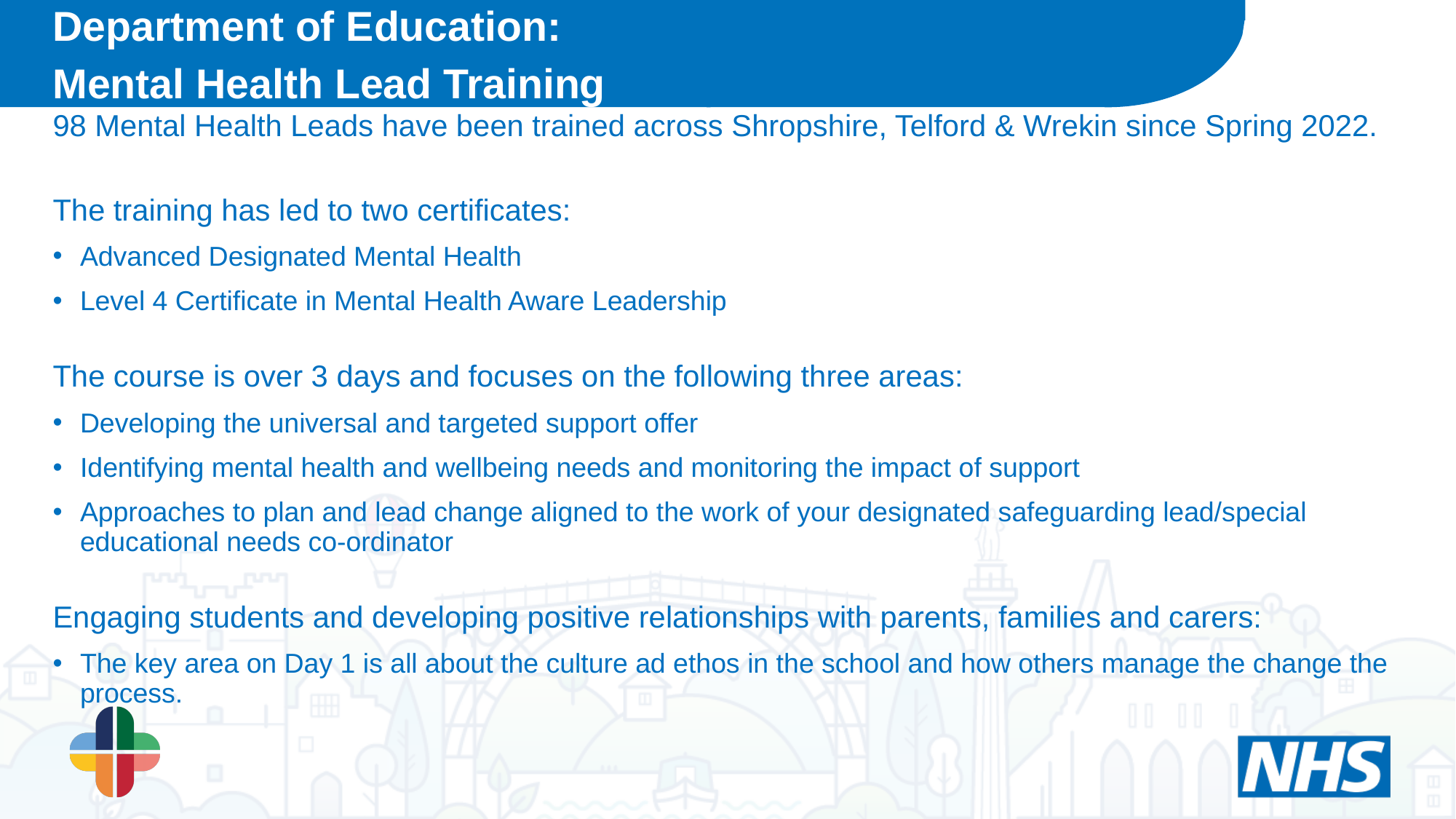

Department of Education:
Mental Health Lead Training
98 Mental Health Leads have been trained across Shropshire, Telford & Wrekin since Spring 2022.
The training has led to two certificates:
Advanced Designated Mental Health
Level 4 Certificate in Mental Health Aware Leadership
The course is over 3 days and focuses on the following three areas:
Developing the universal and targeted support offer
Identifying mental health and wellbeing needs and monitoring the impact of support
Approaches to plan and lead change aligned to the work of your designated safeguarding lead/special educational needs co-ordinator
Engaging students and developing positive relationships with parents, families and carers:
The key area on Day 1 is all about the culture ad ethos in the school and how others manage the change the process.